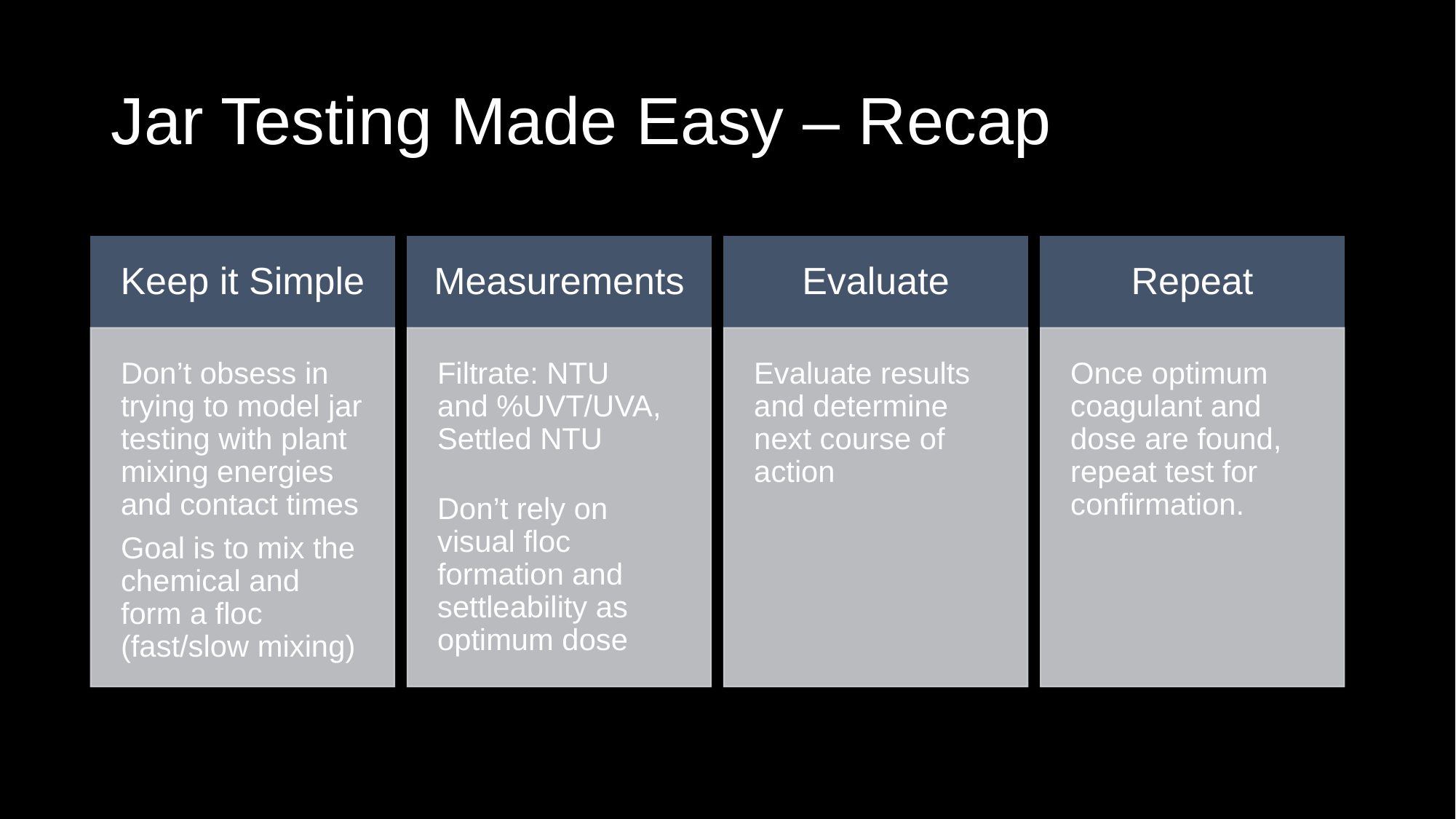

# Jar Testing Made Easy – Recap
Keep it Simple
Don’t obsess in trying to model jar testing with plant mixing energies and contact times
Goal is to mix the chemical and form a floc (fast/slow mixing)
Measurements
Filtrate: NTU
and %UVT/UVA,  Settled NTU

Don’t rely on visual floc formation and settleability as optimum dose
Evaluate
Evaluate results and determine next course of action
Repeat
Once optimum coagulant and dose are found, repeat test for confirmation.